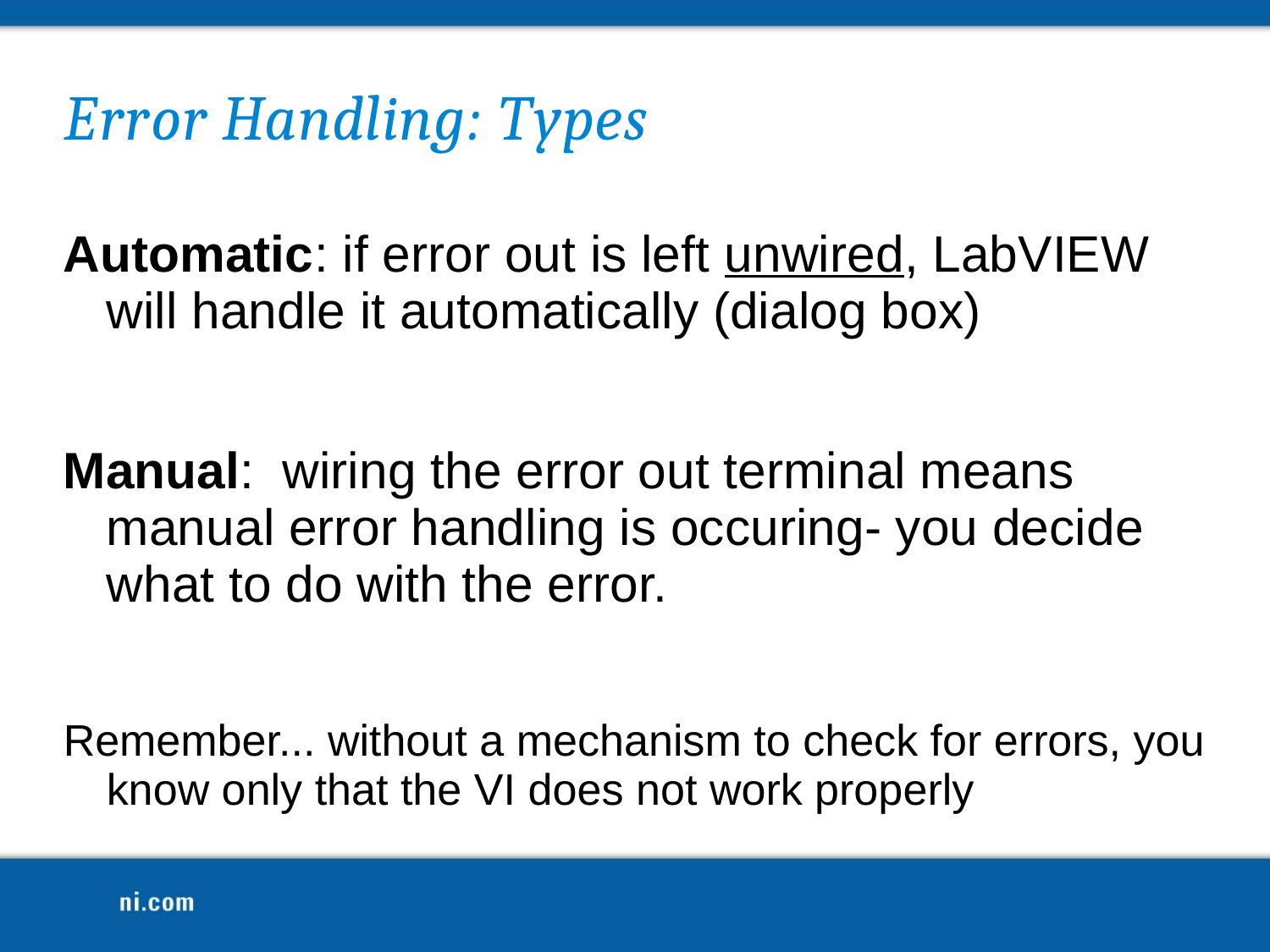

# Error Handling: Types
Automatic: if error out is left unwired, LabVIEW will handle it automatically (dialog box)

Manual:  wiring the error out terminal means manual error handling is occuring- you decide what to do with the error.

Remember... without a mechanism to check for errors, you know only that the VI does not work properly